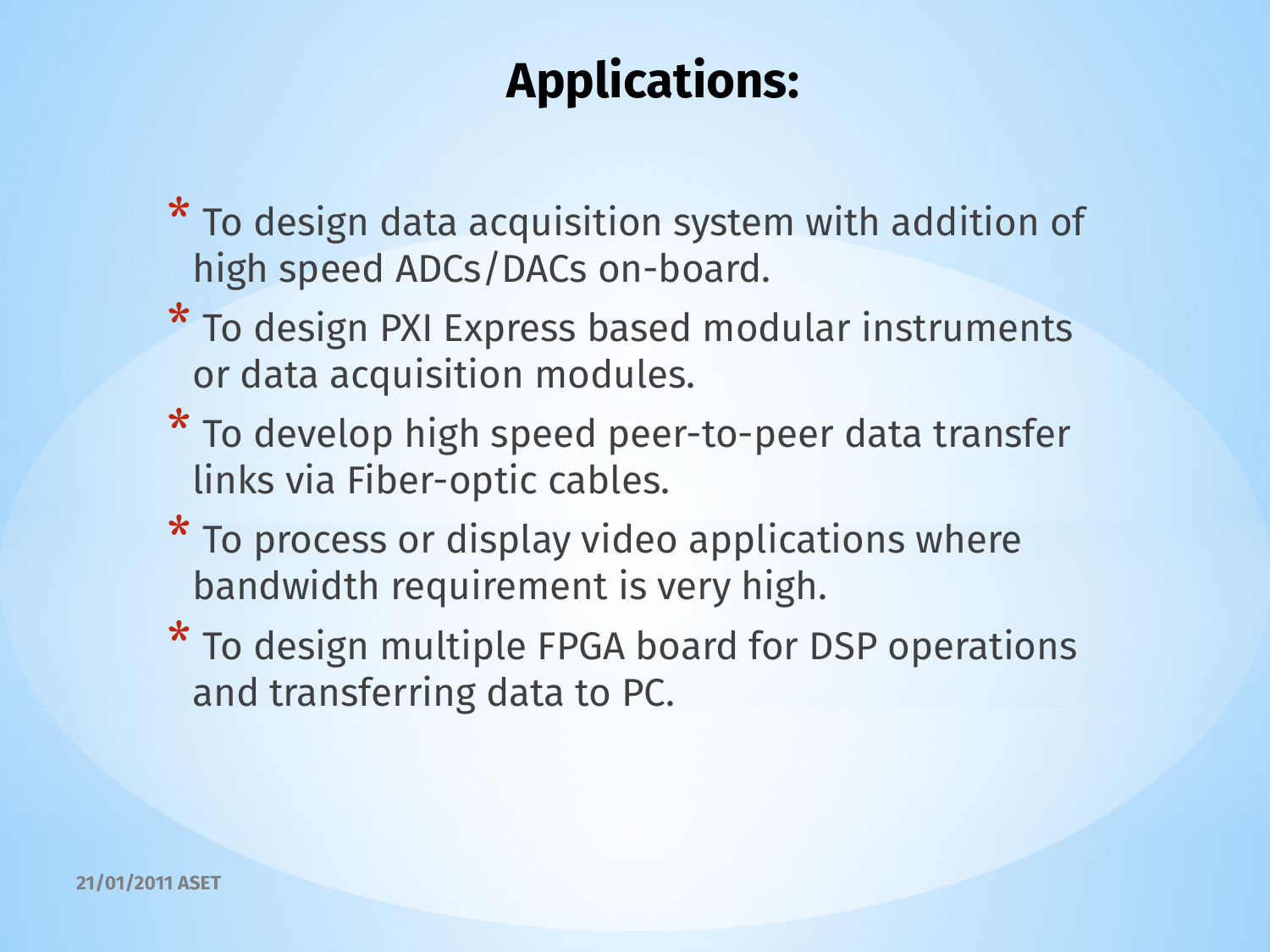

# Applications:
 To design data acquisition system with addition of high speed ADCs/DACs on-board.
 To design PXI Express based modular instruments or data acquisition modules.
 To develop high speed peer-to-peer data transfer links via Fiber-optic cables.
 To process or display video applications where bandwidth requirement is very high.
 To design multiple FPGA board for DSP operations and transferring data to PC.
21/01/2011 ASET